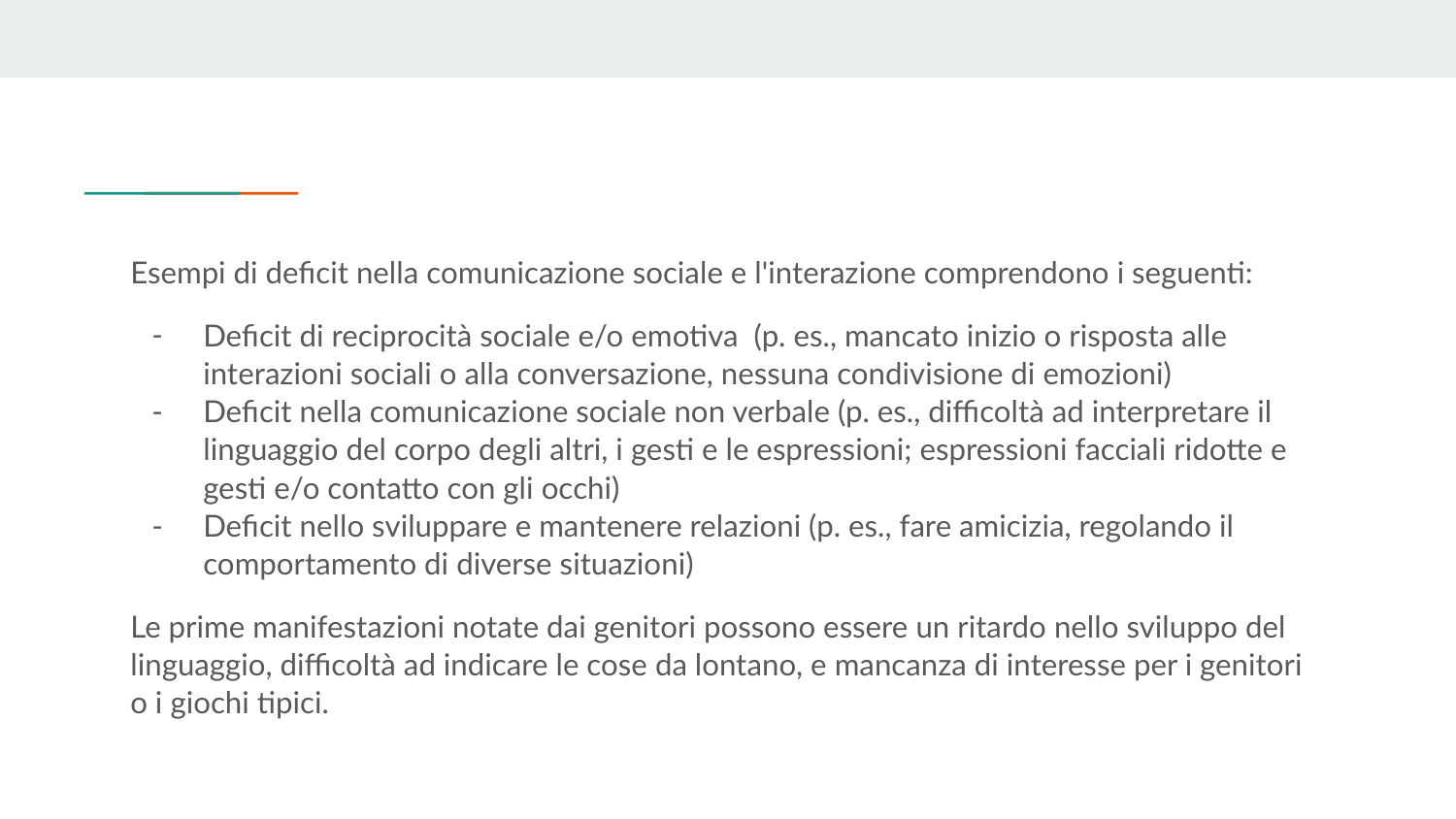

Esempi di deficit nella comunicazione sociale e l'interazione comprendono i seguenti:
Deficit di reciprocità sociale e/o emotiva  (p. es., mancato inizio o risposta alle interazioni sociali o alla conversazione, nessuna condivisione di emozioni)
Deficit nella comunicazione sociale non verbale (p. es., difficoltà ad interpretare il linguaggio del corpo degli altri, i gesti e le espressioni; espressioni facciali ridotte e gesti e/o contatto con gli occhi)
Deficit nello sviluppare e mantenere relazioni (p. es., fare amicizia, regolando il comportamento di diverse situazioni)
Le prime manifestazioni notate dai genitori possono essere un ritardo nello sviluppo del linguaggio, difficoltà ad indicare le cose da lontano, e mancanza di interesse per i genitori o i giochi tipici.